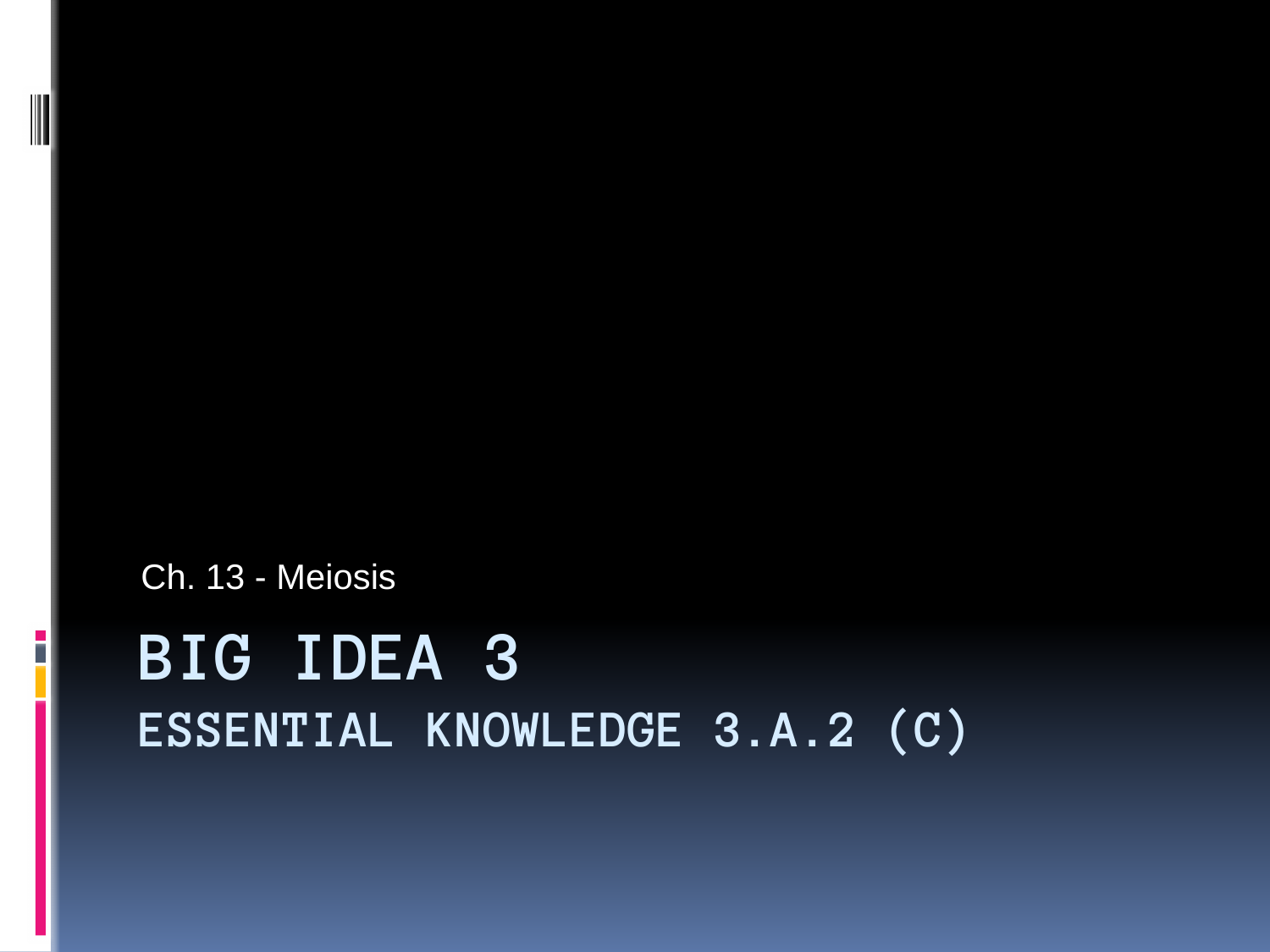

Ch. 13 - Meiosis
# Big Idea 3 Essential knowledge 3.A.2 (c)